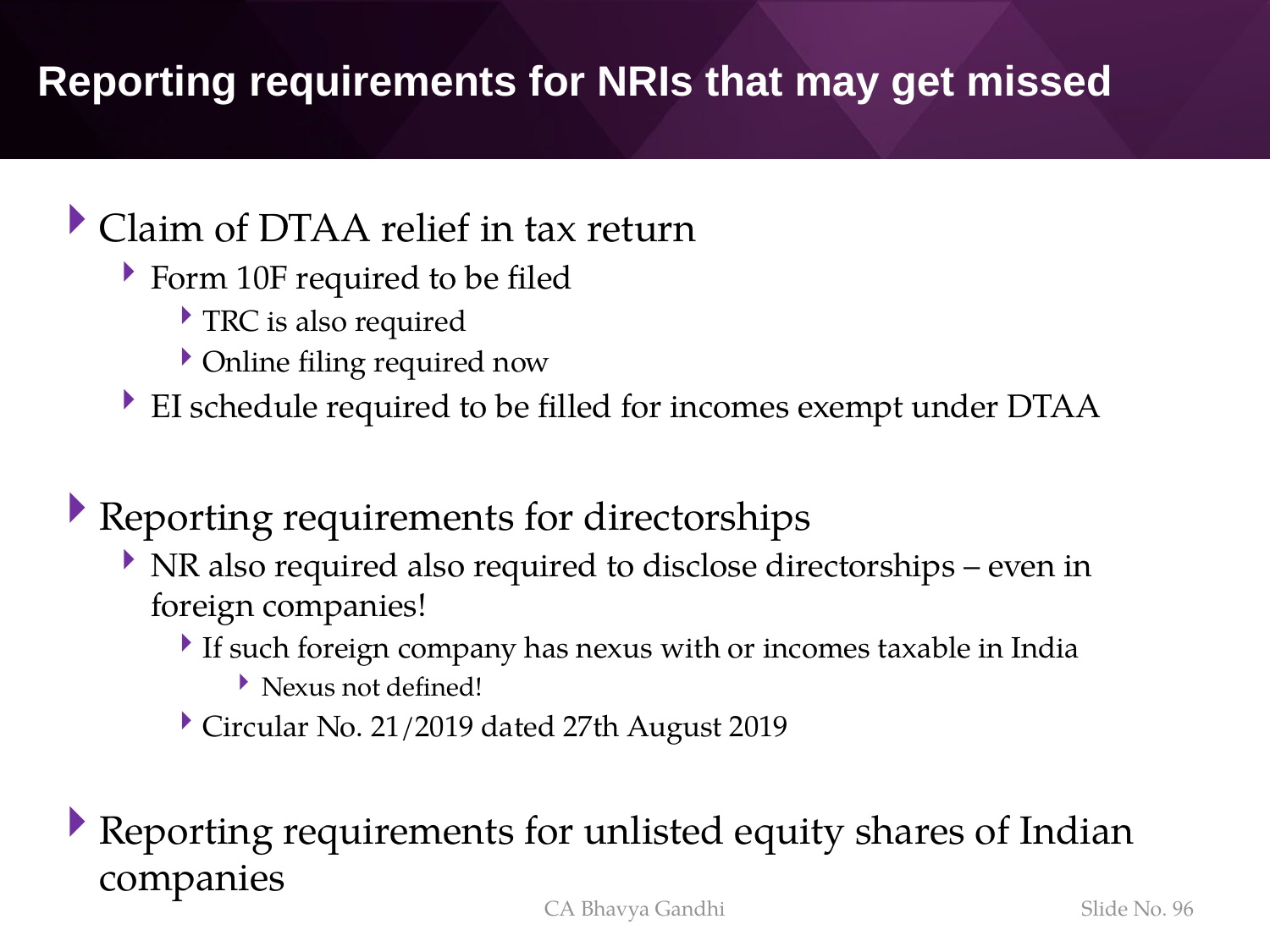

# Reporting requirements for NRIs that may get missed
Claim of DTAA relief in tax return
Form 10F required to be filed
TRC is also required
Online filing required now
EI schedule required to be filled for incomes exempt under DTAA

Reporting requirements for directorships
NR also required also required to disclose directorships – even in foreign companies!
If such foreign company has nexus with or incomes taxable in India
Nexus not defined!
Circular No. 21/2019 dated 27th August 2019

Reporting requirements for unlisted equity shares of Indian companies
CA Bhavya Gandhi
Slide No. 96